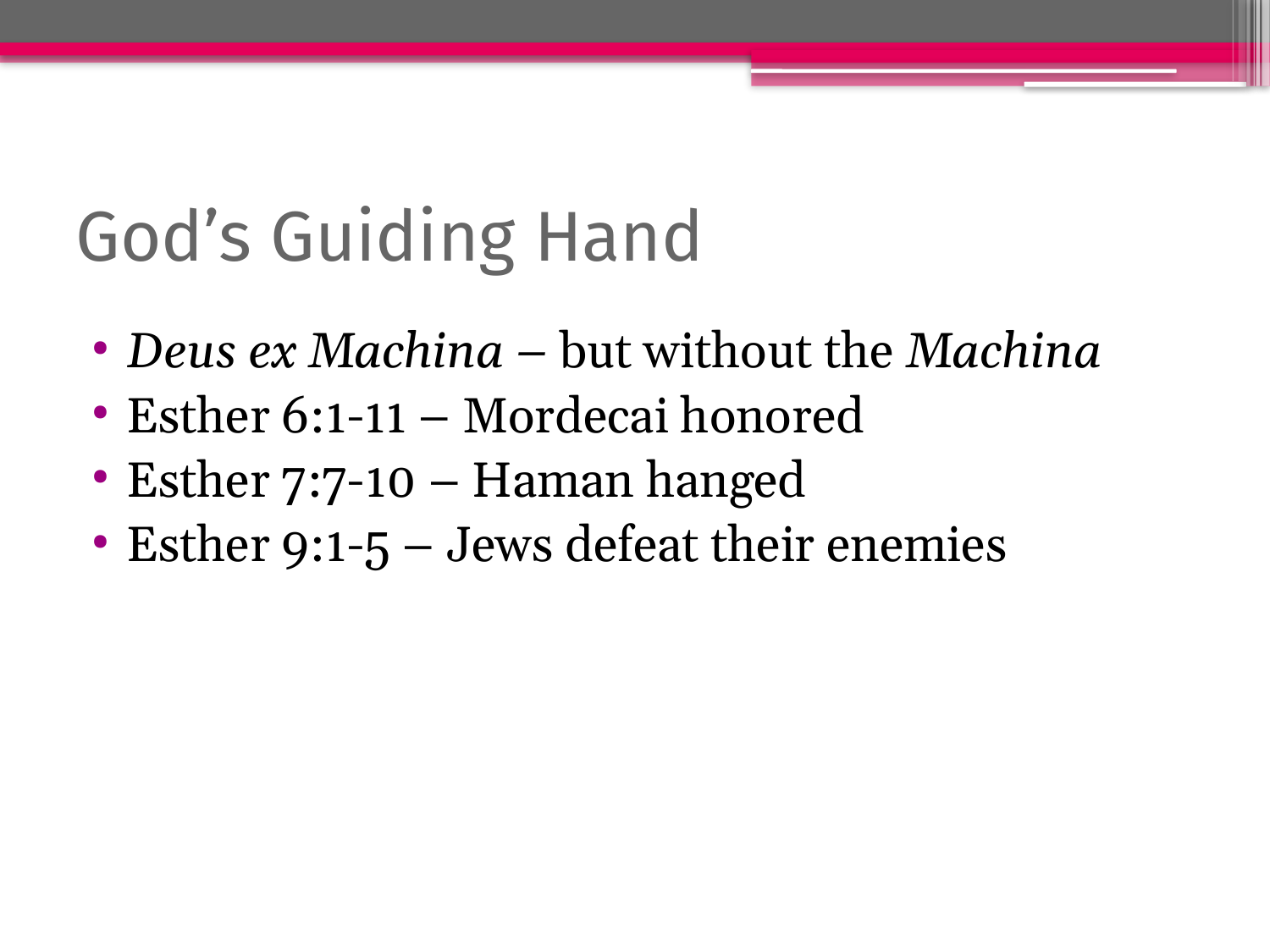

# God’s Guiding Hand
Deus ex Machina – but without the Machina
Esther 6:1-11 – Mordecai honored
Esther 7:7-10 – Haman hanged
Esther 9:1-5 – Jews defeat their enemies